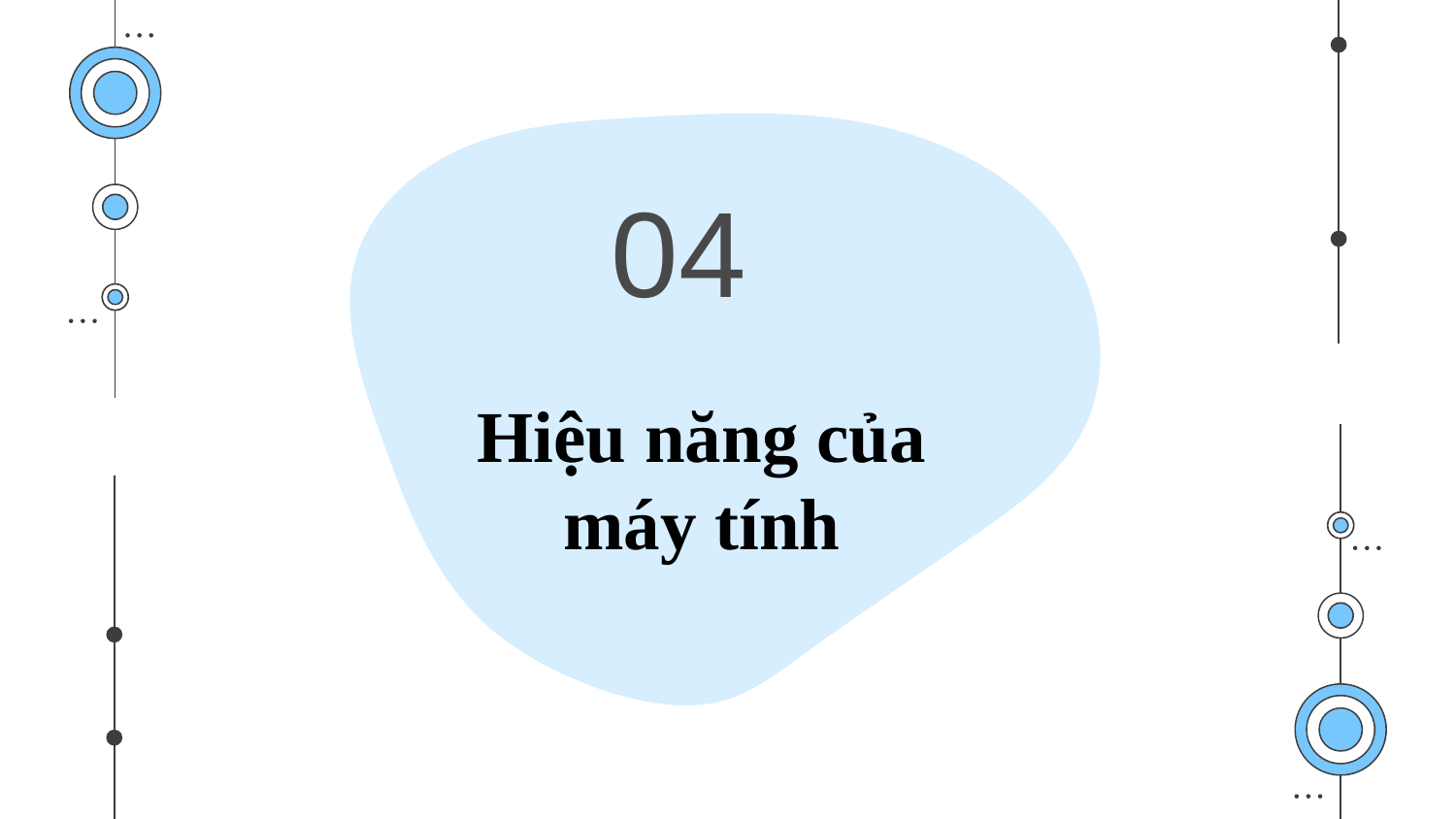

04
# Hiệu năng của máy tính